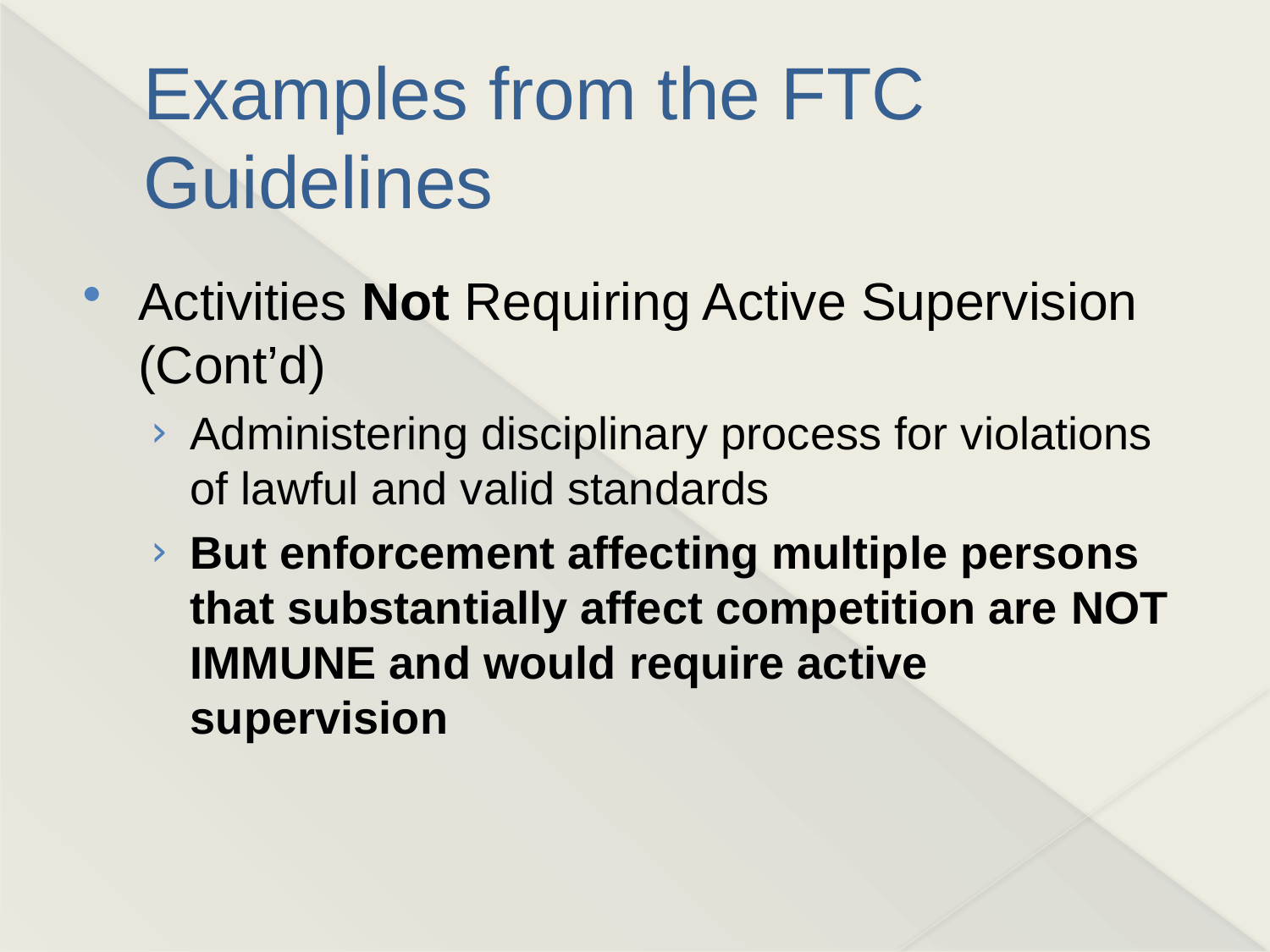

# Examples from the FTC Guidelines
Activities Not Requiring Active Supervision (Cont’d)
Administering disciplinary process for violations of lawful and valid standards
But enforcement affecting multiple persons that substantially affect competition are not IMMUNE and would require active supervision